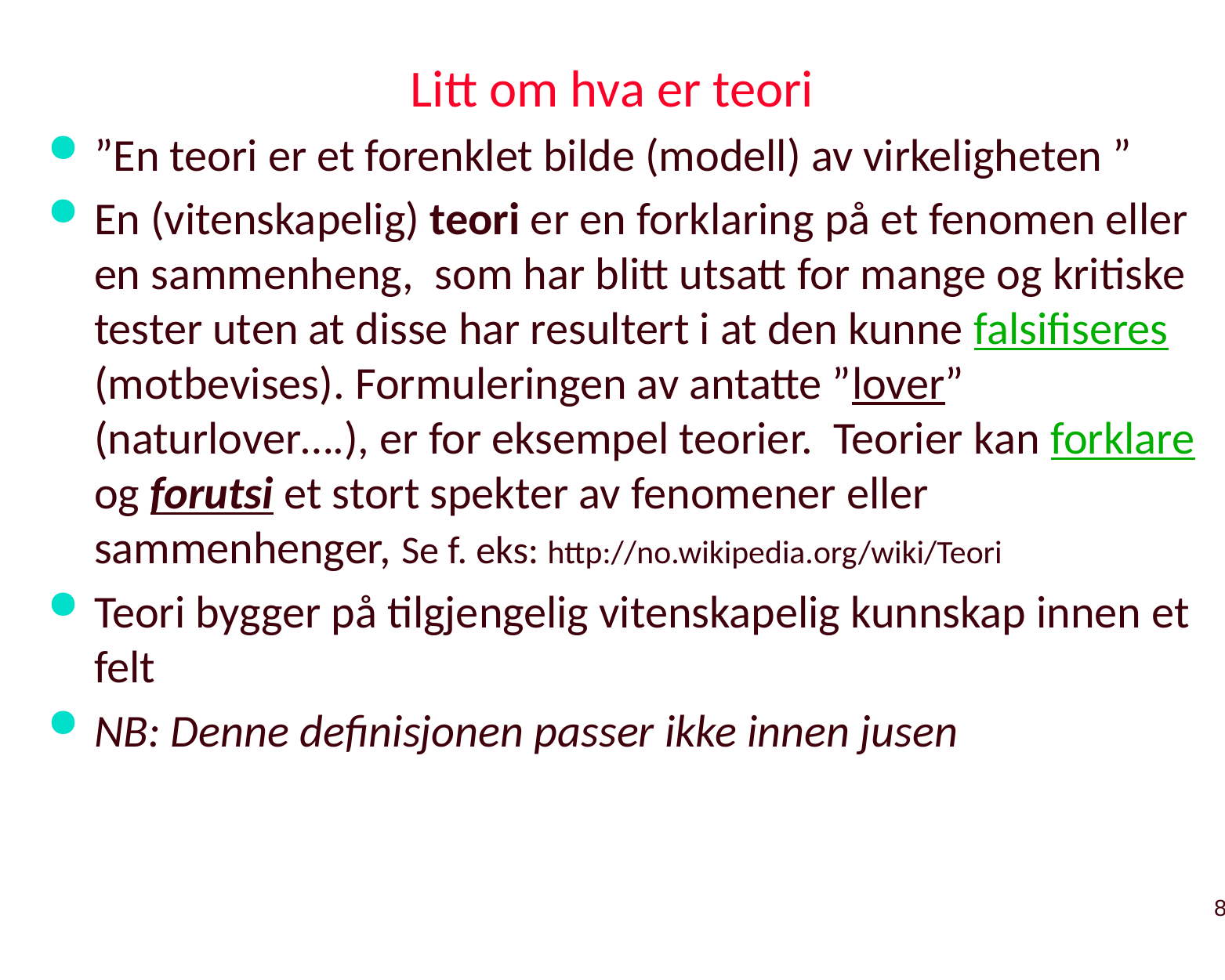

# Litt om hva er teori
”En teori er et forenklet bilde (modell) av virkeligheten ”
En (vitenskapelig) teori er en forklaring på et fenomen eller en sammenheng,  som har blitt utsatt for mange og kritiske tester uten at disse har resultert i at den kunne falsifiseres (motbevises). Formuleringen av antatte ”lover” (naturlover….), er for eksempel teorier.  Teorier kan forklare og forutsi et stort spekter av fenomener eller sammenhenger, Se f. eks: http://no.wikipedia.org/wiki/Teori
Teori bygger på tilgjengelig vitenskapelig kunnskap innen et felt
NB: Denne definisjonen passer ikke innen jusen